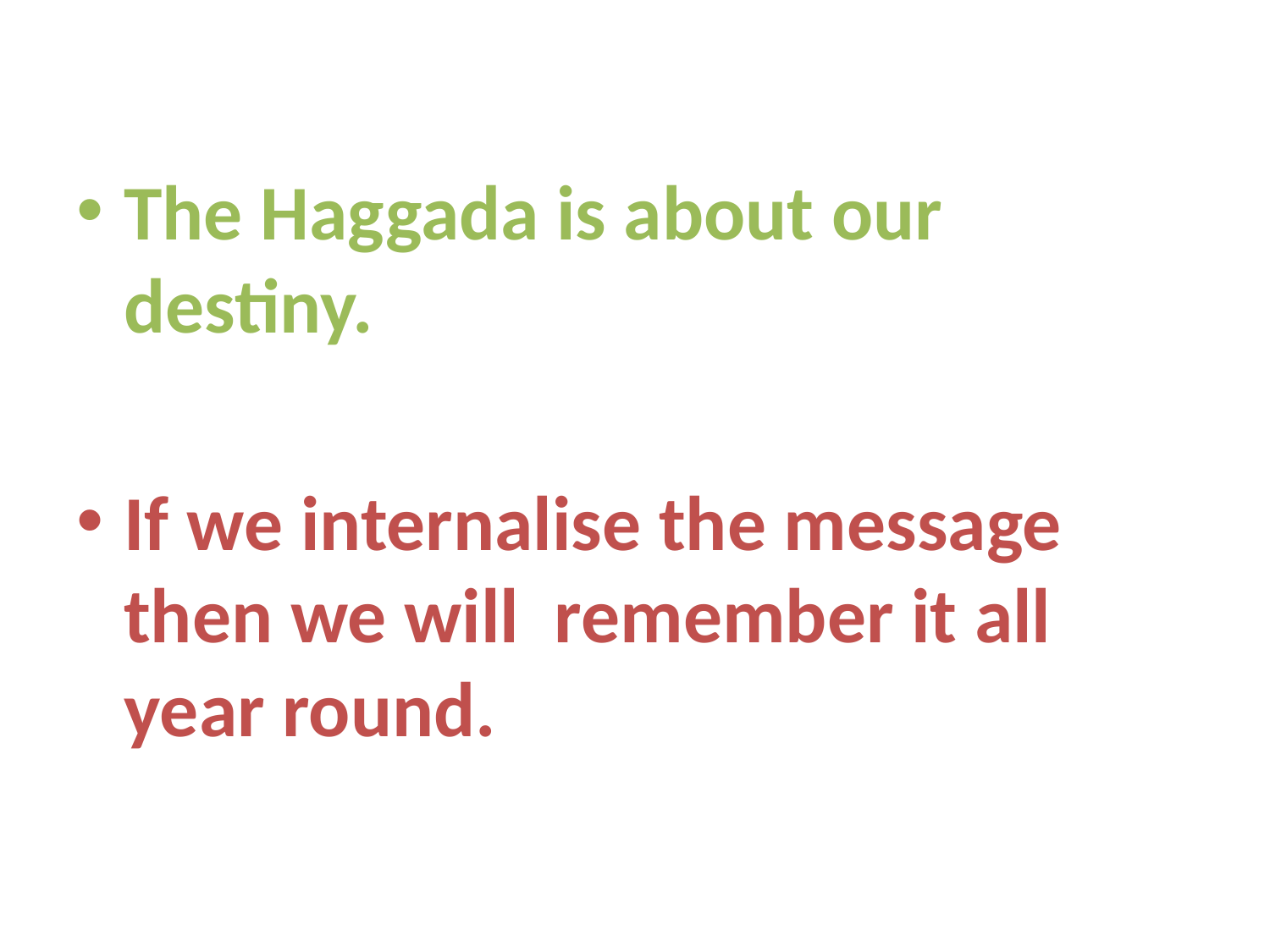

The Haggada is about our destiny.

If we internalise the message then we will  remember it all year round.